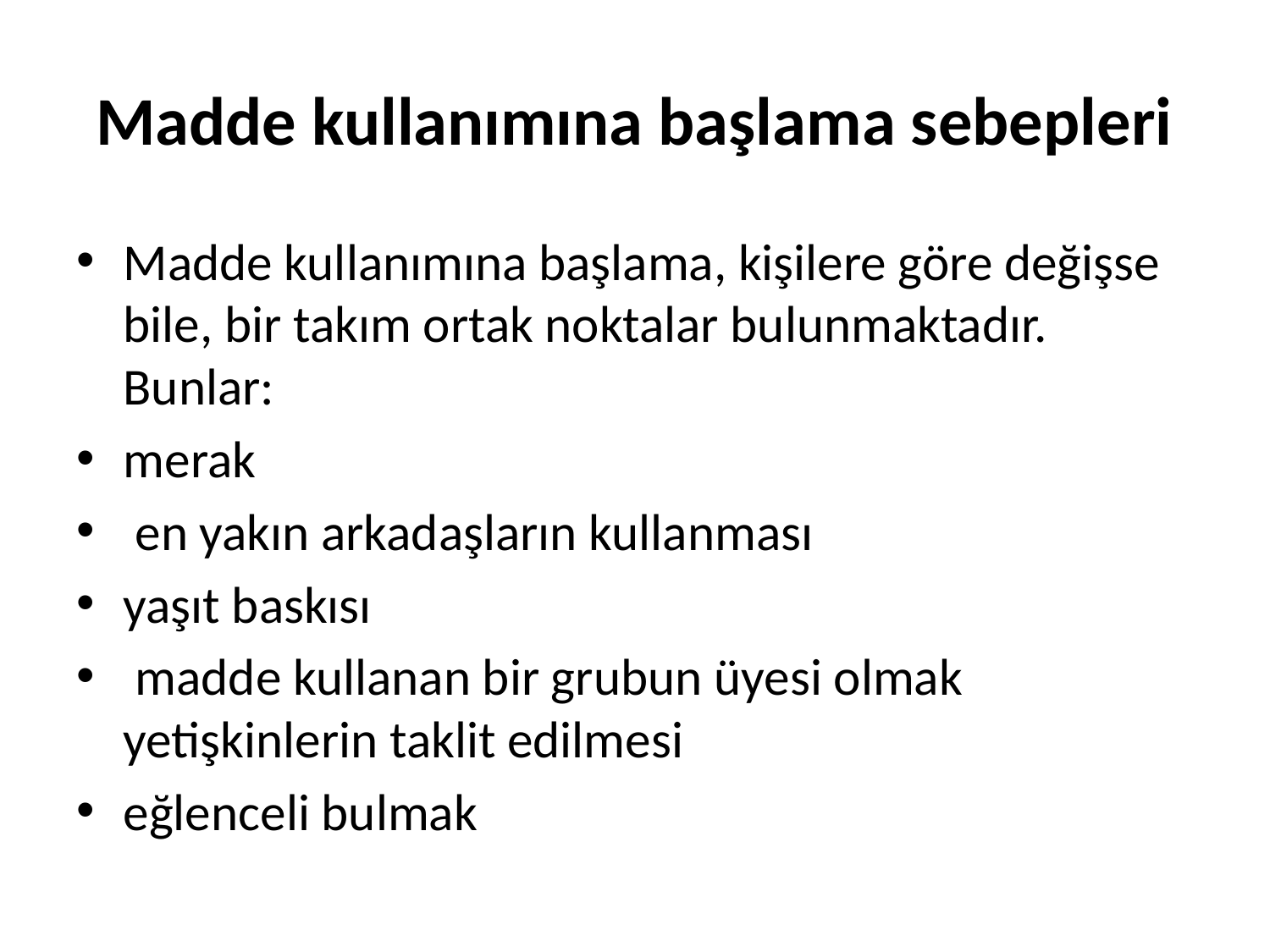

# Madde kullanımına başlama sebepleri
Madde kullanımına başlama, kişilere göre değişse bile, bir takım ortak noktalar bulunmaktadır. Bunlar:
merak
 en yakın arkadaşların kullanması
yaşıt baskısı
 madde kullanan bir grubun üyesi olmak yetişkinlerin taklit edilmesi
eğlenceli bulmak